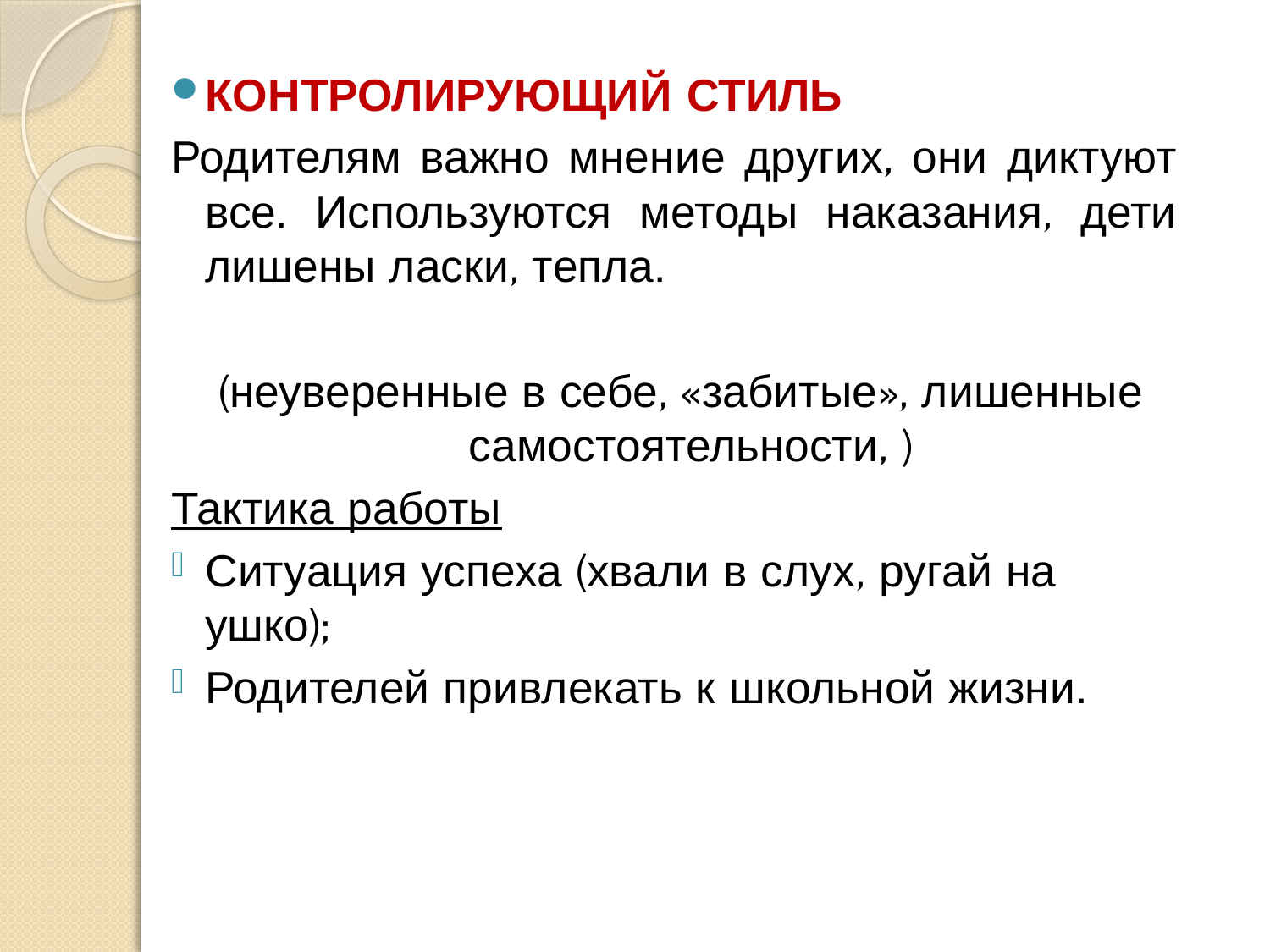

КОНТРОЛИРУЮЩИЙ СТИЛЬ
Родителям важно мнение других, они диктуют все. Используются методы наказания, дети лишены ласки, тепла.

 (неуверенные в себе, «забитые», лишенные самостоятельности, )
Тактика работы
Ситуация успеха (хвали в слух, ругай на ушко);
Родителей привлекать к школьной жизни.